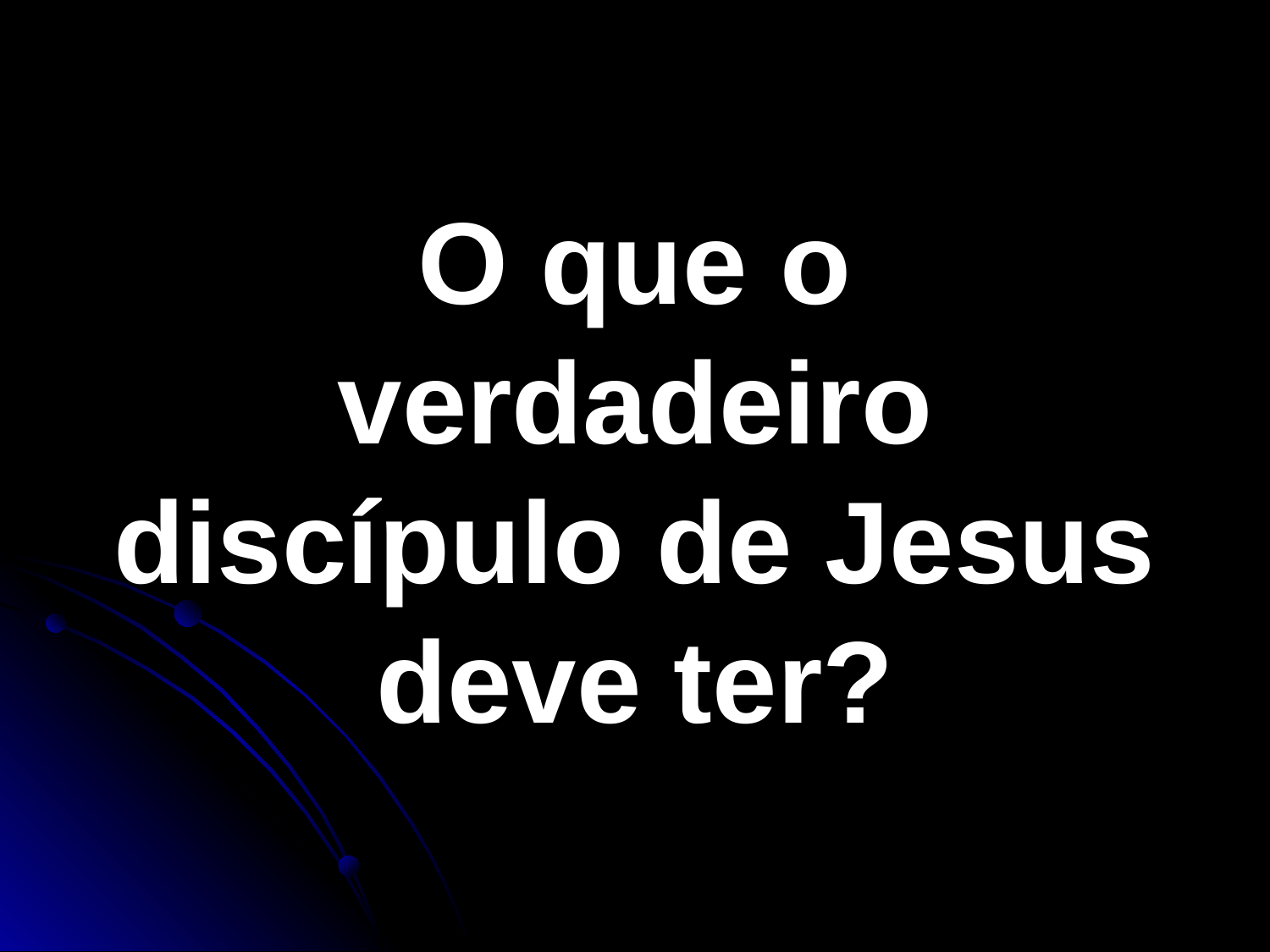

O que o verdadeiro discípulo de Jesus deve ter?